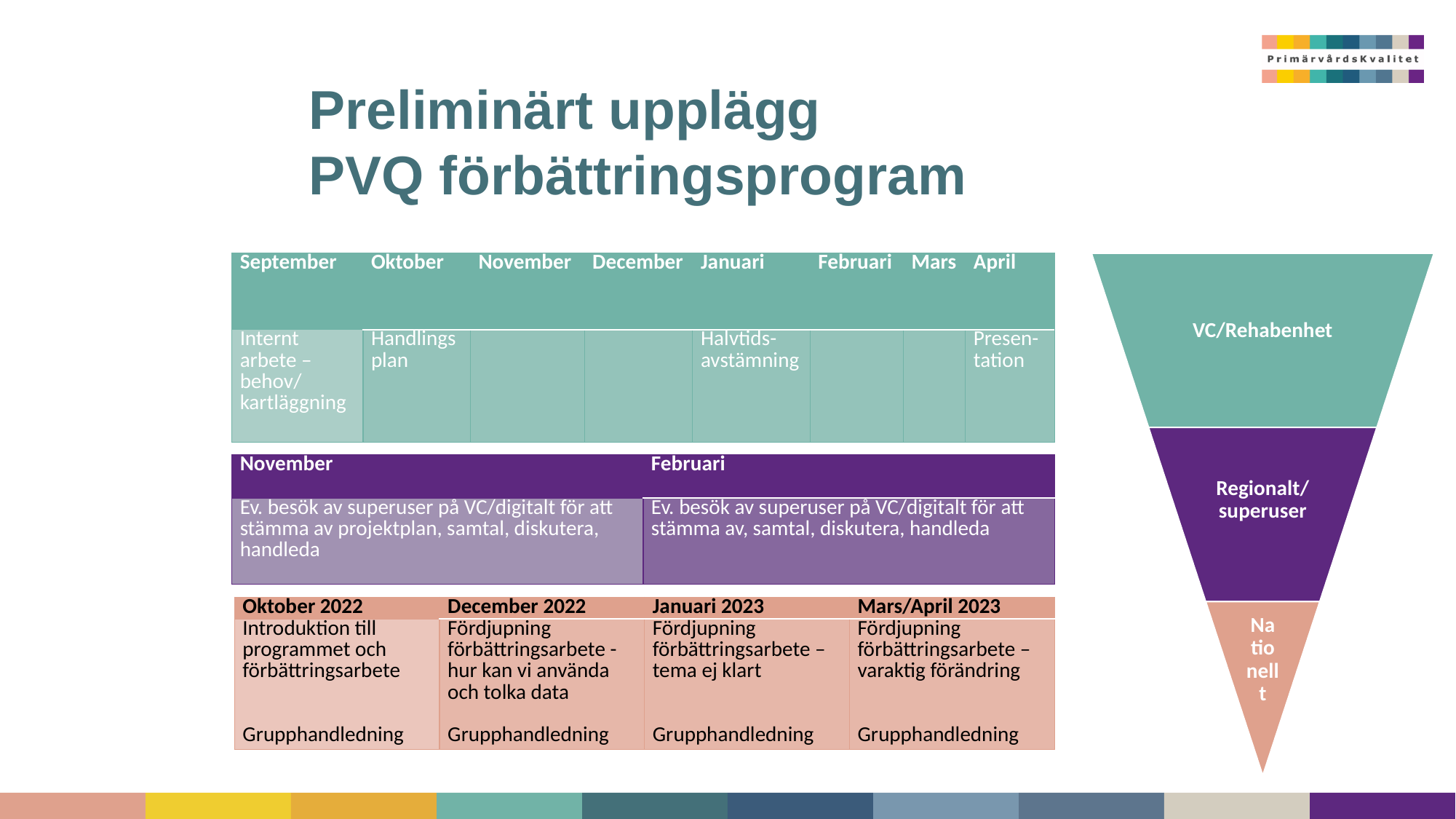

# Preliminärt upplägg PVQ förbättringsprogram
| September | Oktober | November | December | Januari | Februari | Mars | April |
| --- | --- | --- | --- | --- | --- | --- | --- |
| Internt arbete – behov/ kartläggning | Handlingsplan |  |  | Halvtids- avstämning |  |  | Presen-tation |
VC/Rehabenhet
Regionalt/ superuser
Nationellt
| November | Februari |
| --- | --- |
| Ev. besök av superuser på VC/digitalt för att stämma av projektplan, samtal, diskutera, handleda | Ev. besök av superuser på VC/digitalt för att stämma av, samtal, diskutera, handleda |
| Oktober 2022 | December 2022 | Januari 2023 | Mars/April 2023 |
| --- | --- | --- | --- |
| Introduktion till programmet och förbättringsarbete Grupphandledning | Fördjupning förbättringsarbete - hur kan vi använda och tolka data Grupphandledning | Fördjupning förbättringsarbete – tema ej klart Grupphandledning | Fördjupning förbättringsarbete – varaktig förändring Grupphandledning |